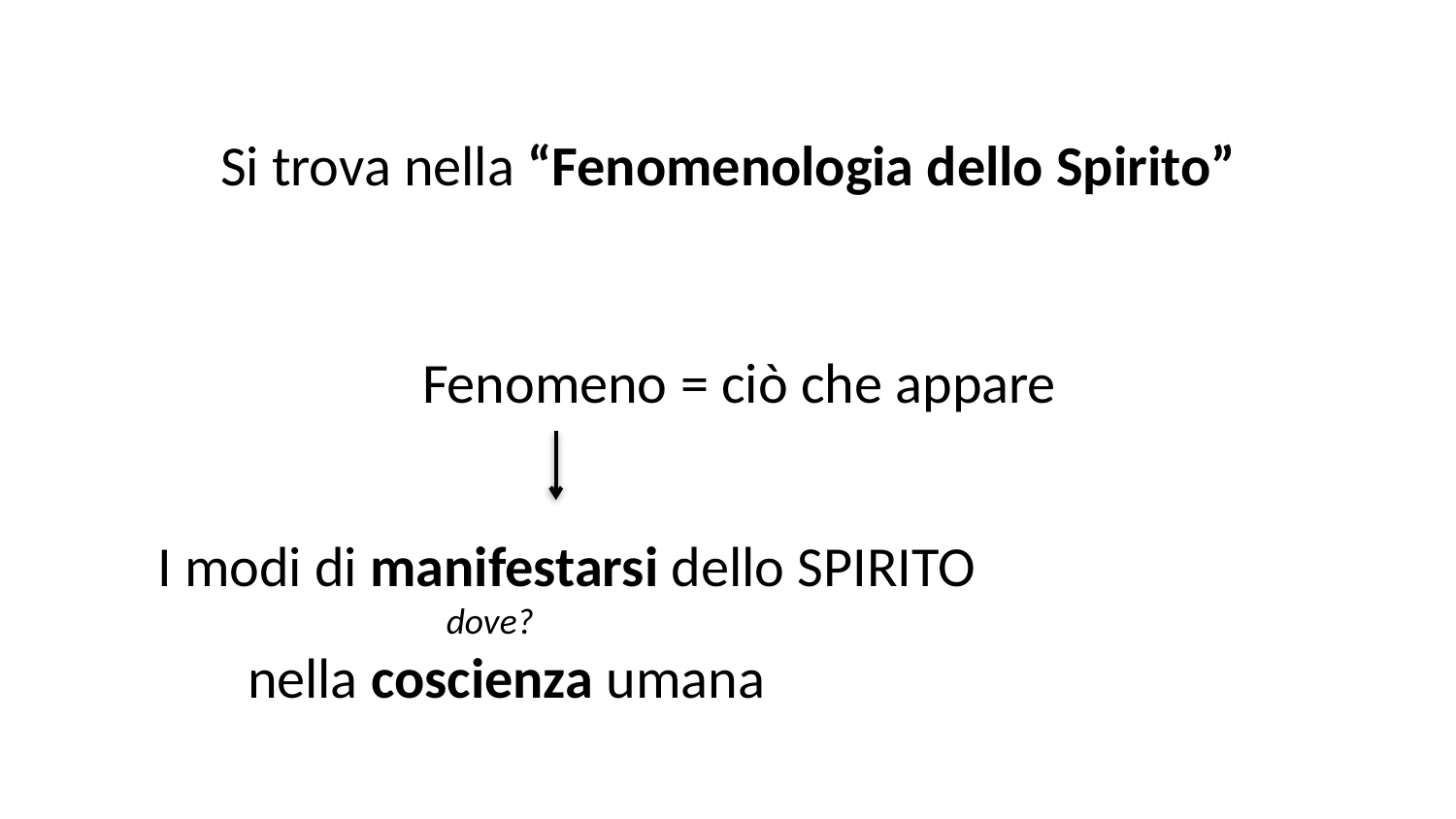

Si trova nella “Fenomenologia dello Spirito”
Fenomeno = ciò che appare
I modi di manifestarsi dello SPIRITO
                                   dove?
       nella coscienza umana